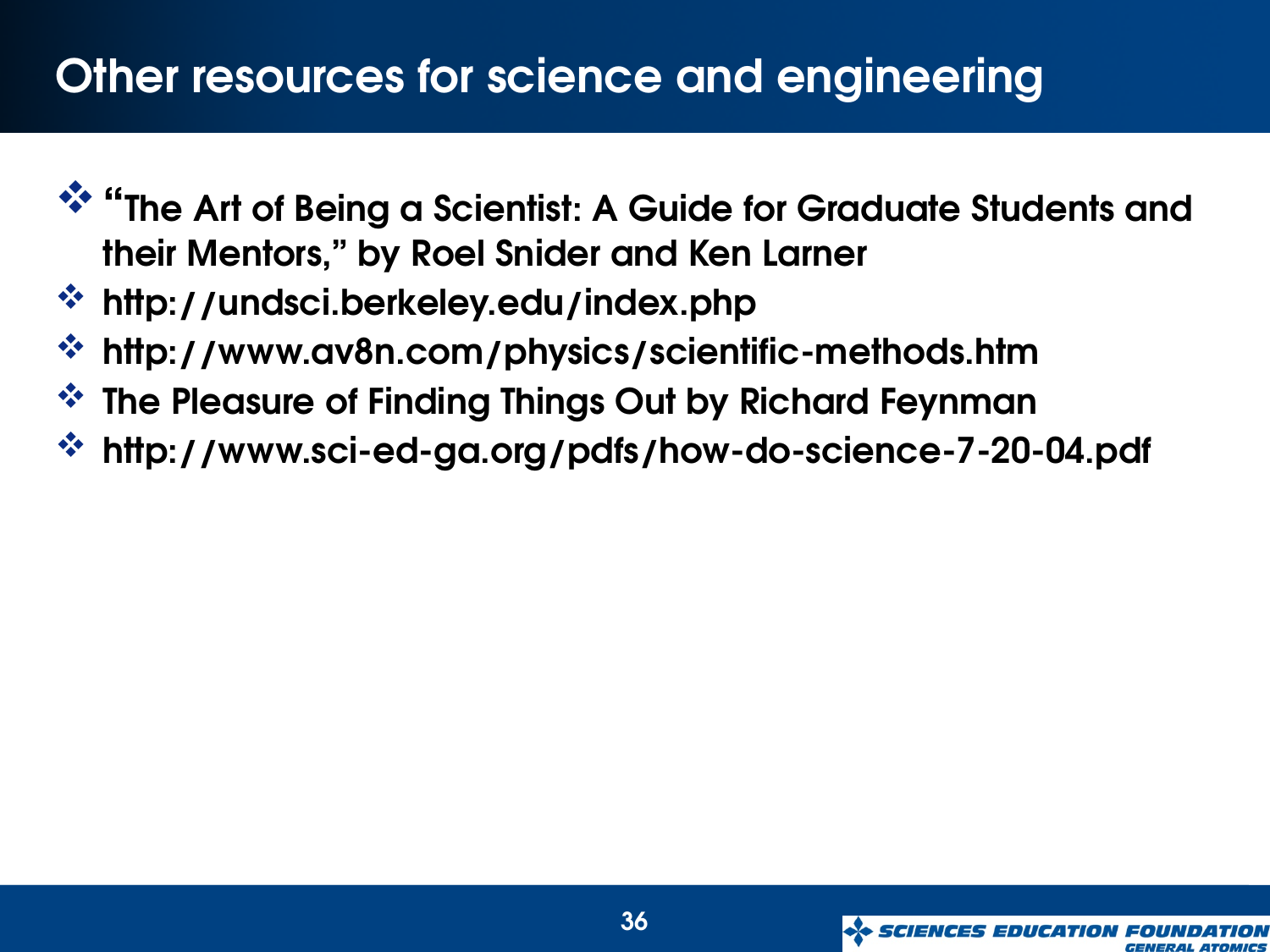

# Other resources for science and engineering
“The Art of Being a Scientist: A Guide for Graduate Students and their Mentors,” by Roel Snider and Ken Larner
http://undsci.berkeley.edu/index.php
http://www.av8n.com/physics/scientific-methods.htm
The Pleasure of Finding Things Out by Richard Feynman
http://www.sci-ed-ga.org/pdfs/how-do-science-7-20-04.pdf
36